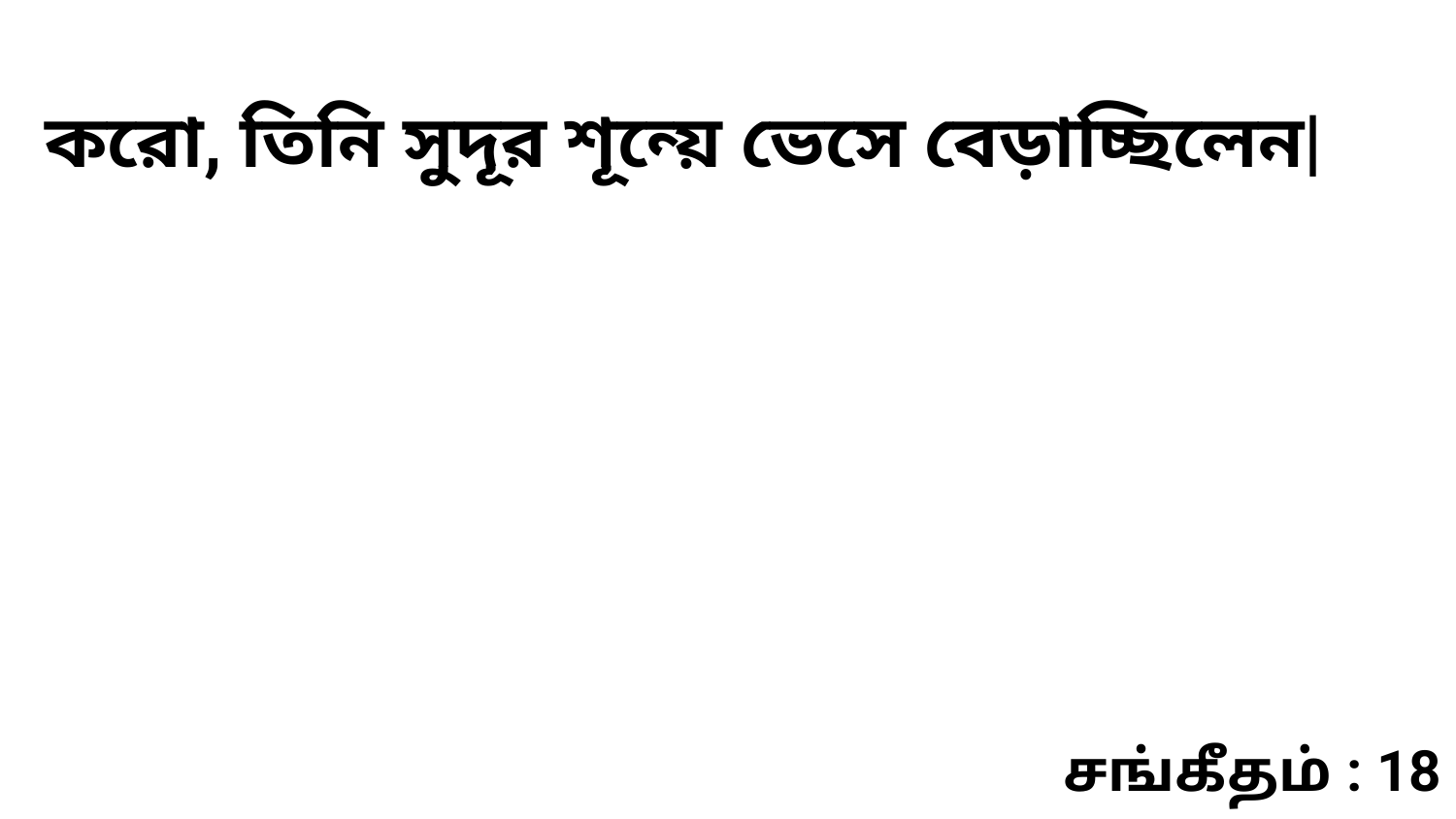

করো, তিনি সুদূর শূন্য়ে ভেসে বেড়াচ্ছিলেন|
சங்கீதம் : 18